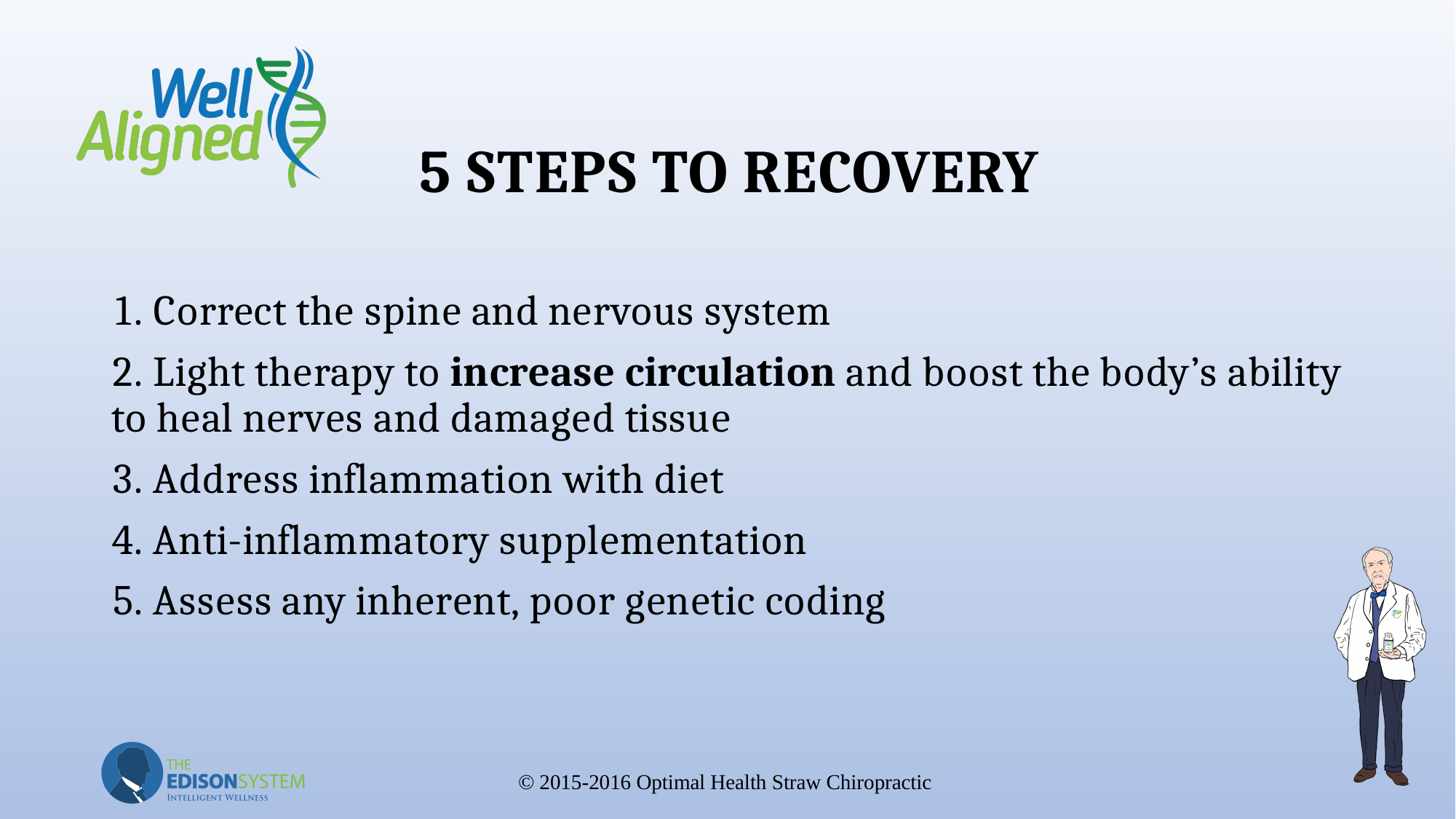

# 5 STEPS TO RECOVERY
1. Correct the spine and nervous system
2. Light therapy to increase circulation and boost the body’s ability to heal nerves and damaged tissue
3. Address inflammation with diet
4. Anti-inflammatory supplementation
5. Assess any inherent, poor genetic coding

© 2015-2016 Optimal Health Straw Chiropractic